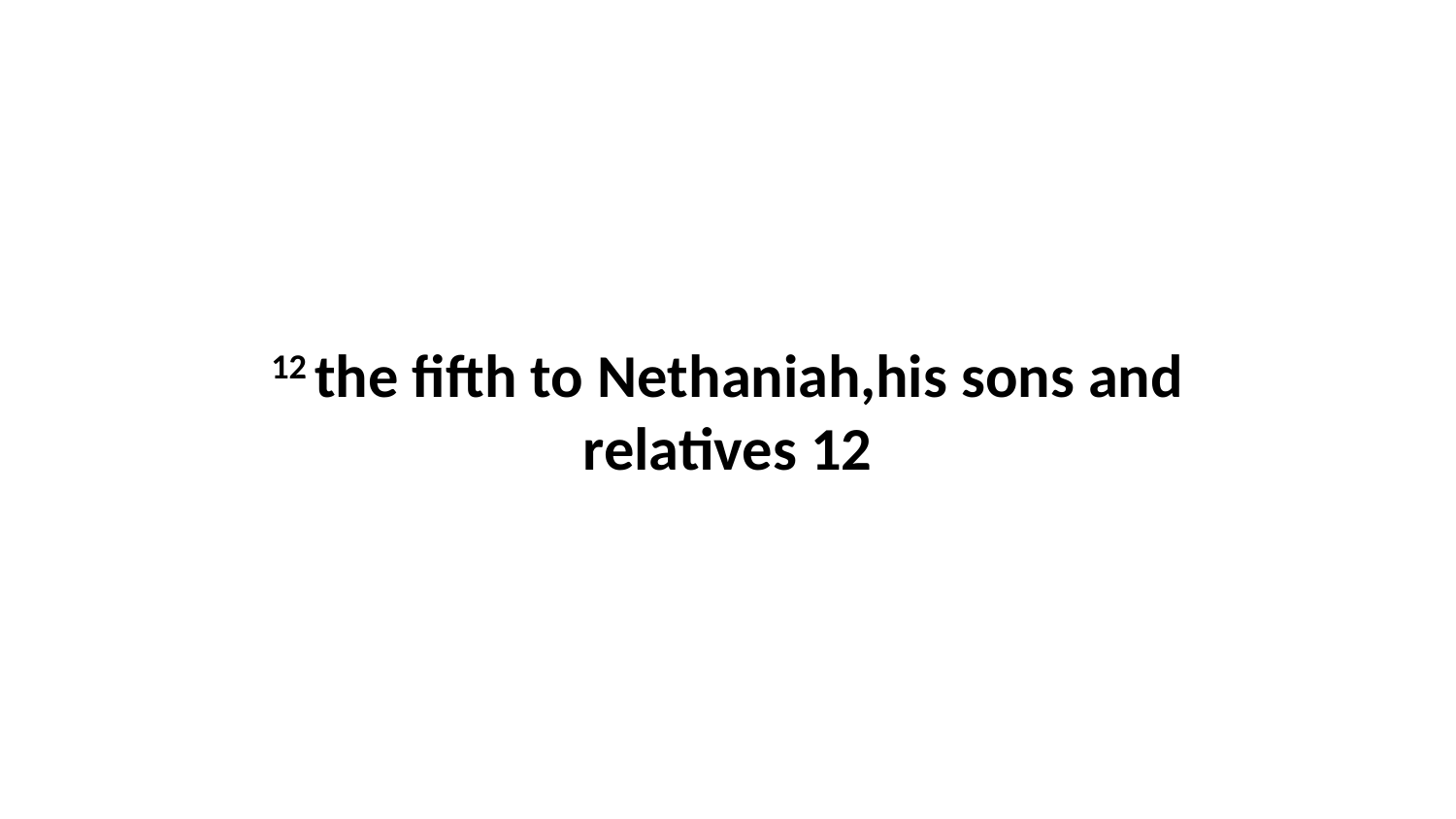

12 the fifth to Nethaniah,his sons and relatives 12